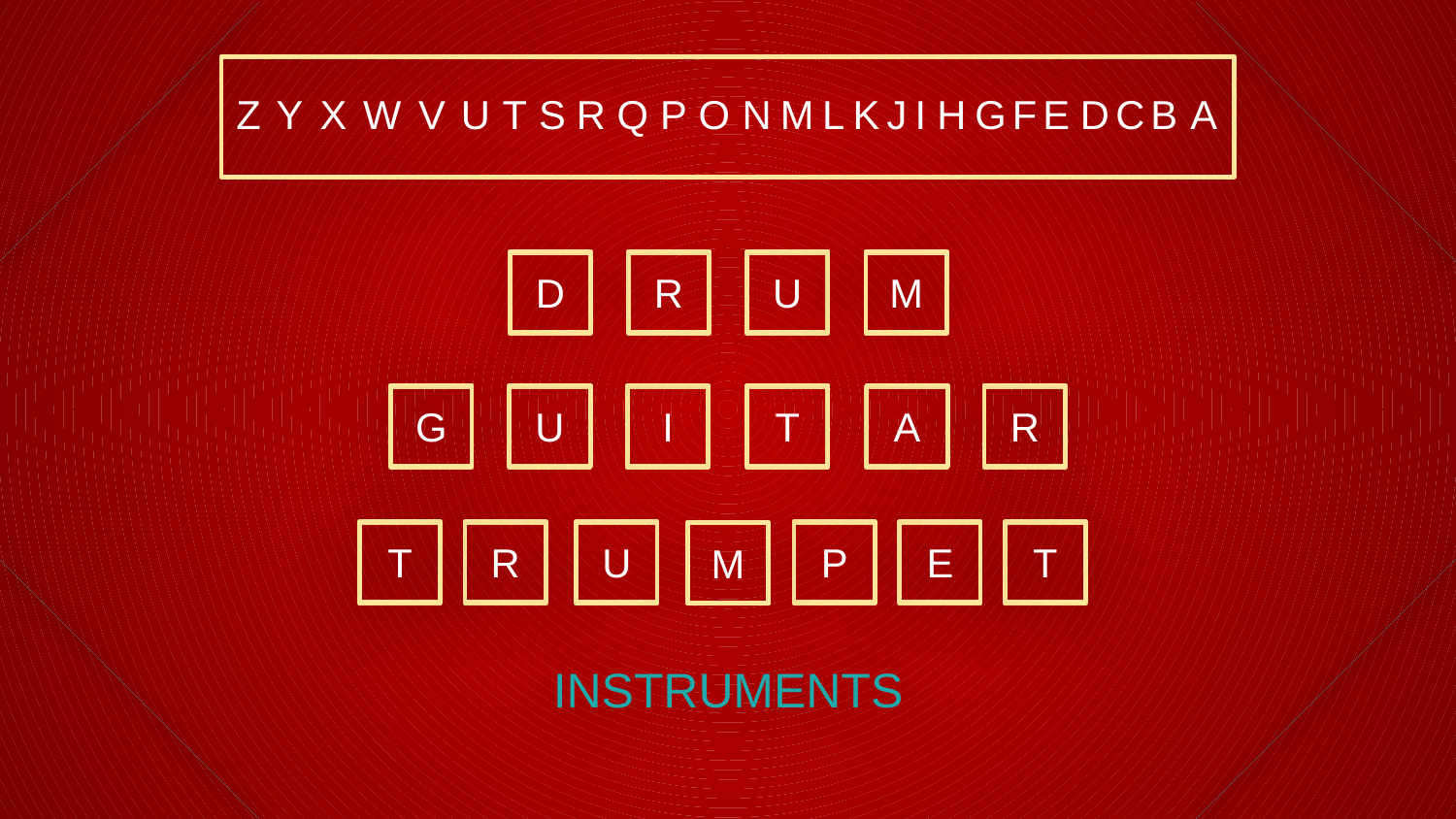

Z
Y
X
W
V
U
T
S
R
Q
P
O
N
M
L
K
J
I
H
G
F
E
D
C
B
A
D
R
U
M

G
U
I
T
A
R

T
R
U
P
E
T

M

INSTRUMENTS